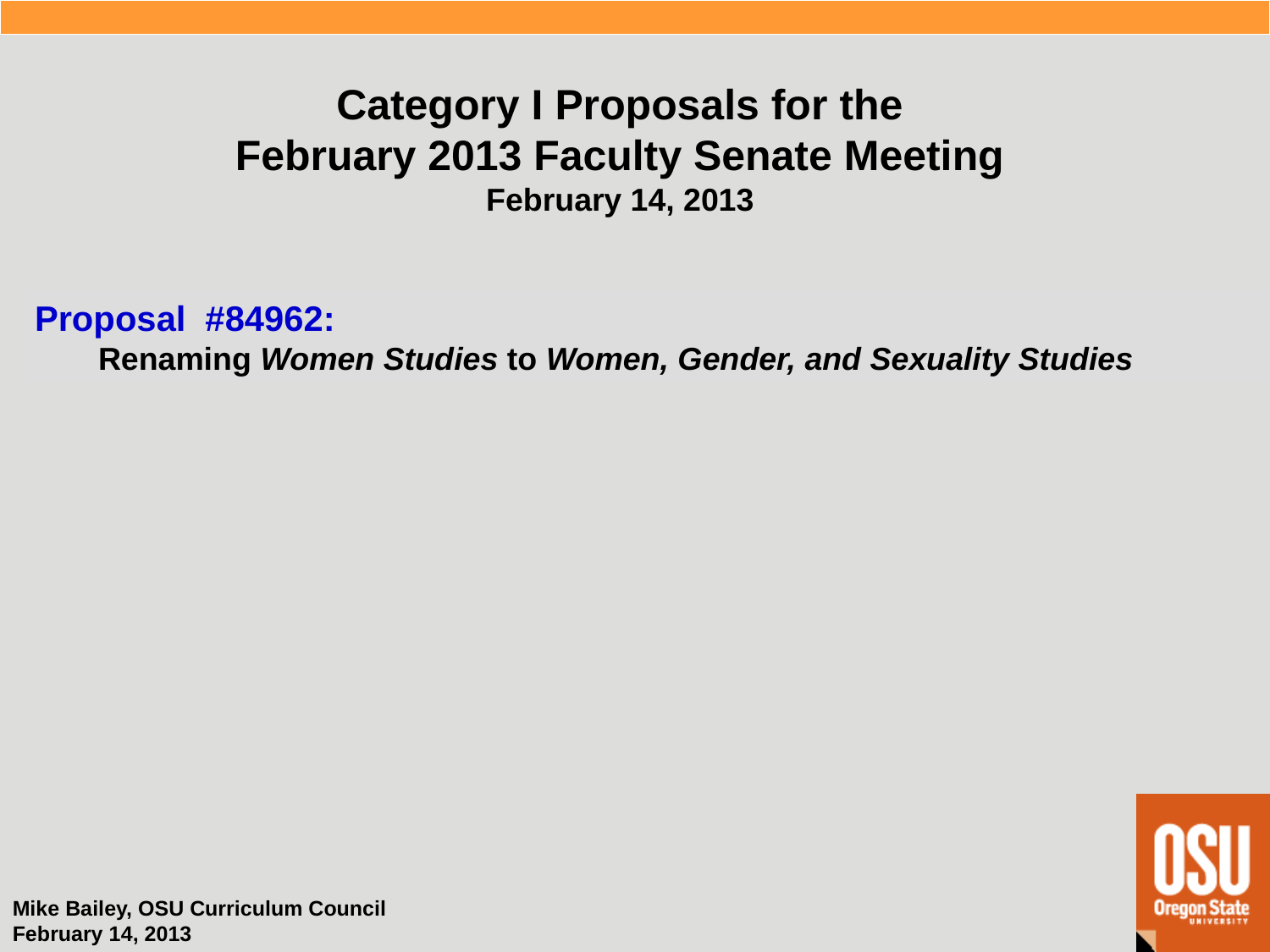

Category I Proposals for the
February 2013 Faculty Senate Meeting
February 14, 2013
Proposal  #84962:
Renaming Women Studies to Women, Gender, and Sexuality Studies